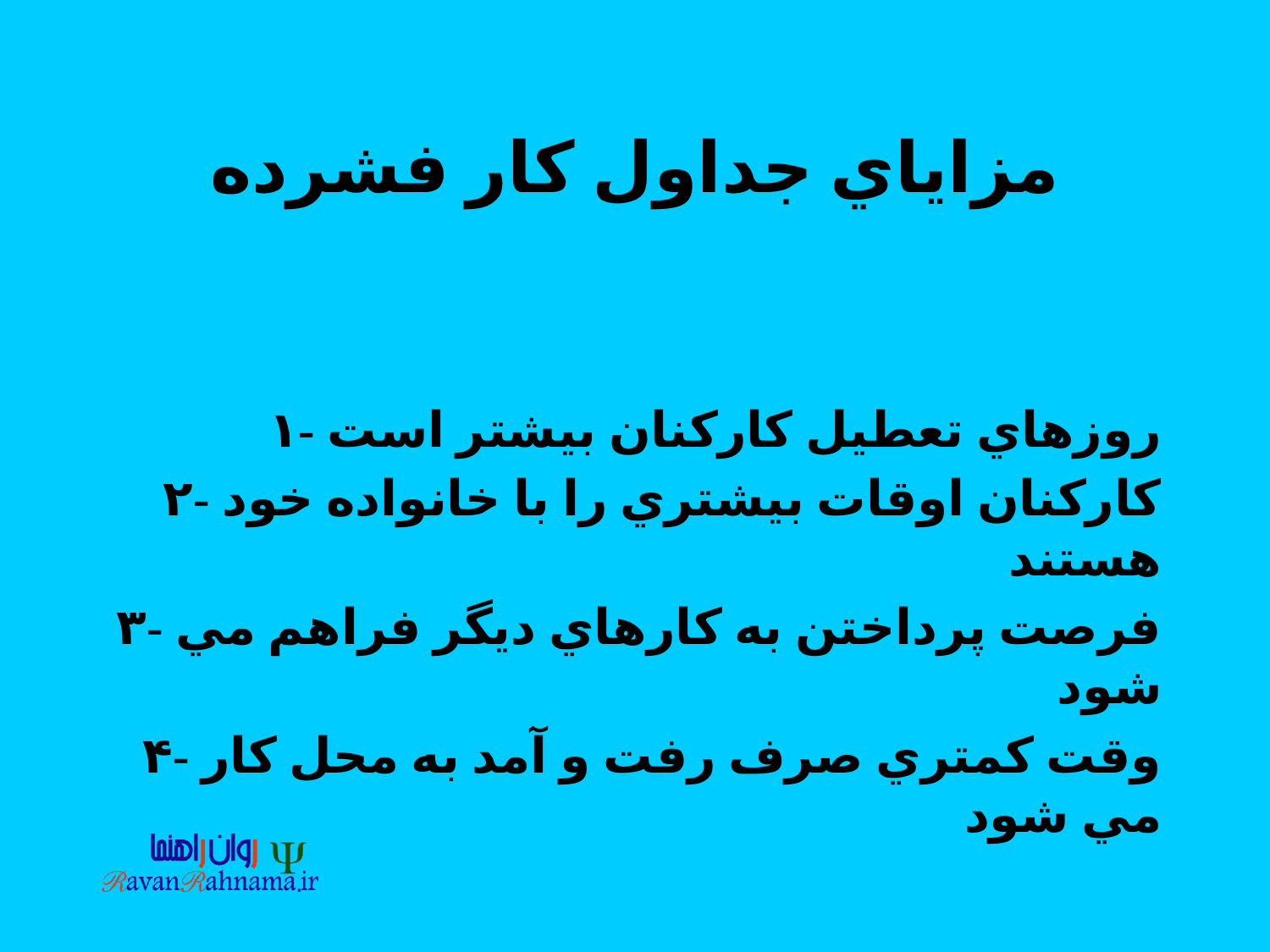

# مزاياي جداول كار فشرده
۱- روزهاي تعطيل كاركنان بيشتر است
۲- كاركنان اوقات بيشتري را با خانواده خود هستند
۳- فرصت پرداختن به كارهاي ديگر فراهم مي شود
۴- وقت كمتري صرف رفت و آمد به محل كار مي شود